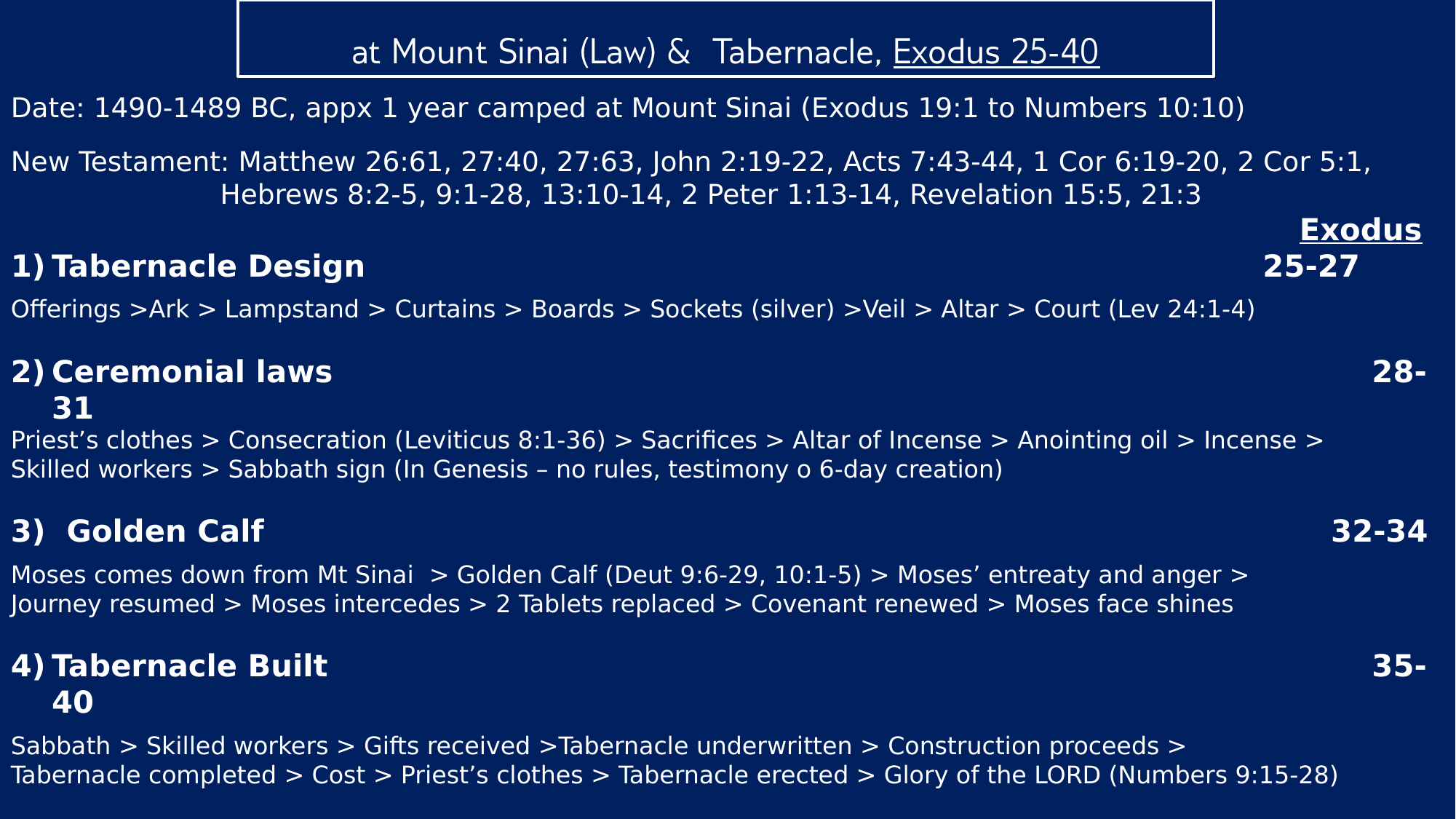

at Mount Sinai (Law) &  Tabernacle, Exodus 25-40
Date: 1490-1489 BC, appx 1 year camped at Mount Sinai (Exodus 19:1 to Numbers 10:10)

New Testament: Matthew 26:61, 27:40, 27:63, John 2:19-22, Acts 7:43-44, 1 Cor 6:19-20, 2 Cor 5:1,
                        Hebrews 8:2-5, 9:1-28, 13:10-14, 2 Peter 1:13-14, Revelation 15:5, 21:3
											           Exodus
Tabernacle Design								 	 25-27

Offerings >Ark > Lampstand > Curtains > Boards > Sockets (silver) >Veil > Altar > Court (Lev 24:1-4)

Ceremonial laws										 28-31
Priest’s clothes > Consecration (Leviticus 8:1-36) > Sacrifices > Altar of Incense > Anointing oil > Incense >
Skilled workers > Sabbath sign (In Genesis – no rules, testimony o 6-day creation)

3)  Golden Calf										 32-34

Moses comes down from Mt Sinai  > Golden Calf (Deut 9:6-29, 10:1-5) > Moses’ entreaty and anger >
Journey resumed > Moses intercedes > 2 Tablets replaced > Covenant renewed > Moses face shines

Tabernacle Built										 35-40

Sabbath > Skilled workers > Gifts received >Tabernacle underwritten > Construction proceeds >
Tabernacle completed > Cost > Priest’s clothes > Tabernacle erected > Glory of the LORD (Numbers 9:15-28)

Example and Shadow of heavenly things.   Temporary, external, incomplete.   7 months w/Philistines.   50 chapters.   500 years.